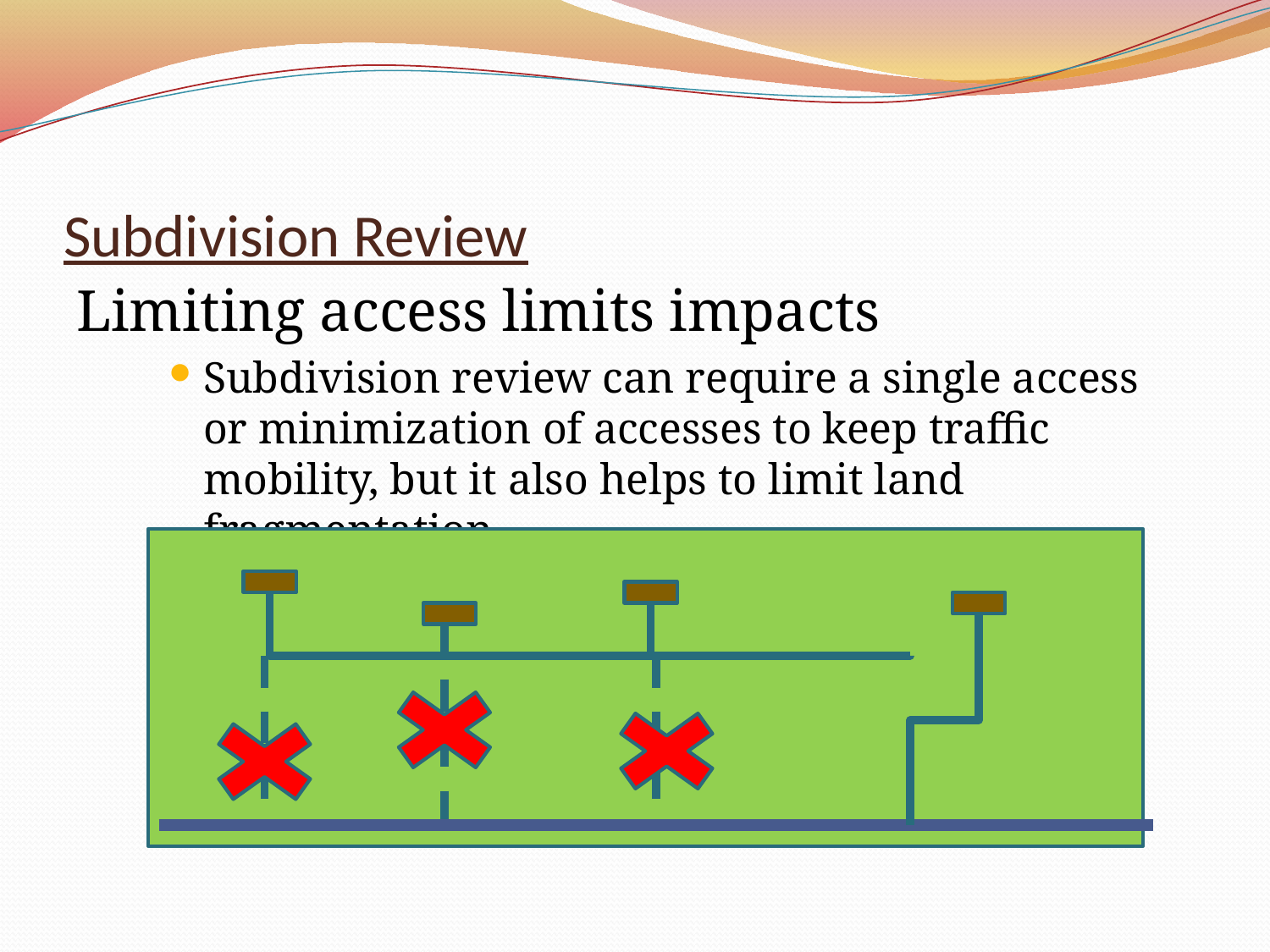

# Subdivision Review
Limiting access limits impacts
Subdivision review can require a single access or minimization of accesses to keep traffic mobility, but it also helps to limit land fragmentation.